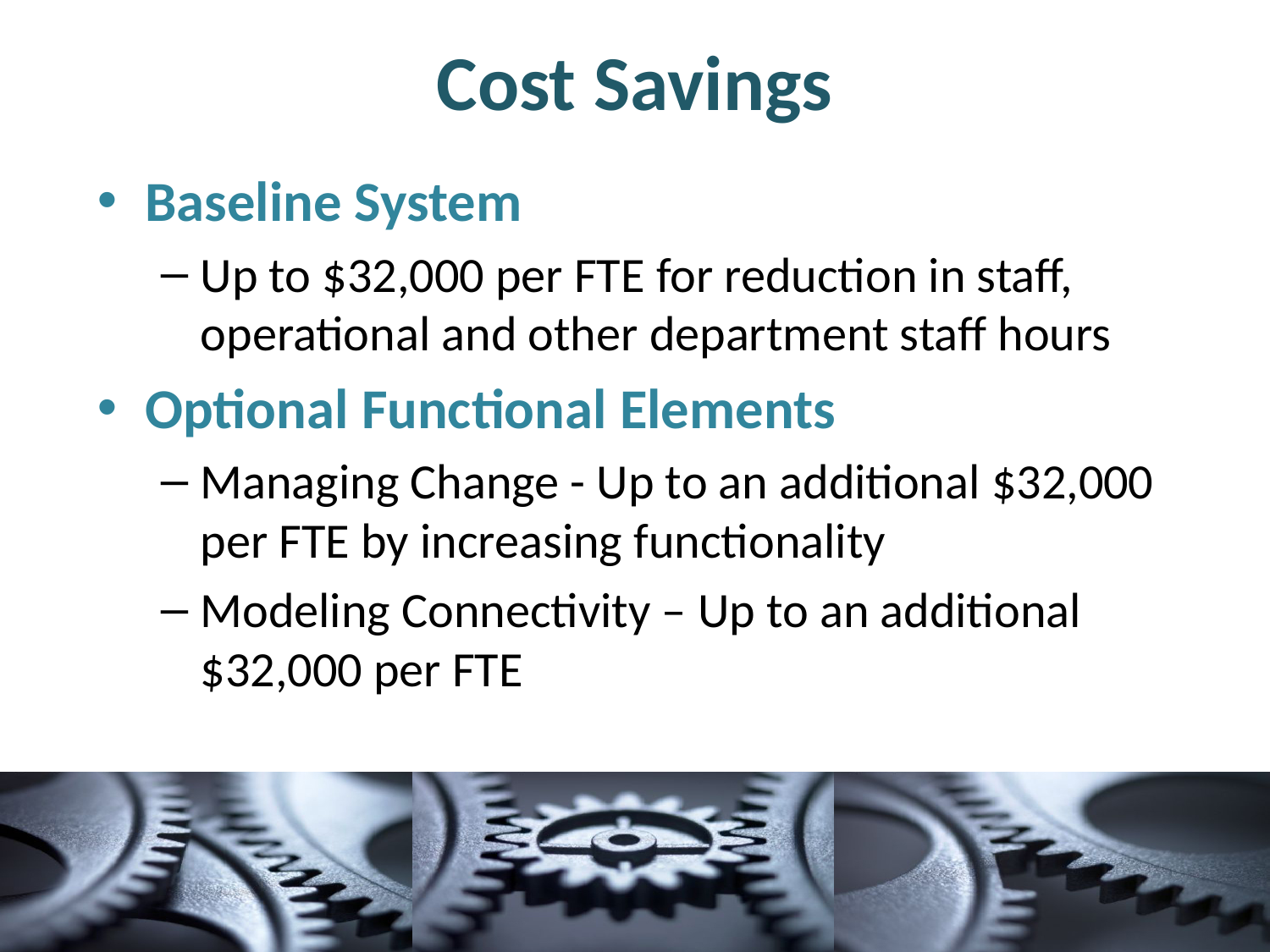

# Cost Savings
Baseline System
Up to $32,000 per FTE for reduction in staff, operational and other department staff hours
Optional Functional Elements
Managing Change - Up to an additional $32,000 per FTE by increasing functionality
Modeling Connectivity – Up to an additional $32,000 per FTE